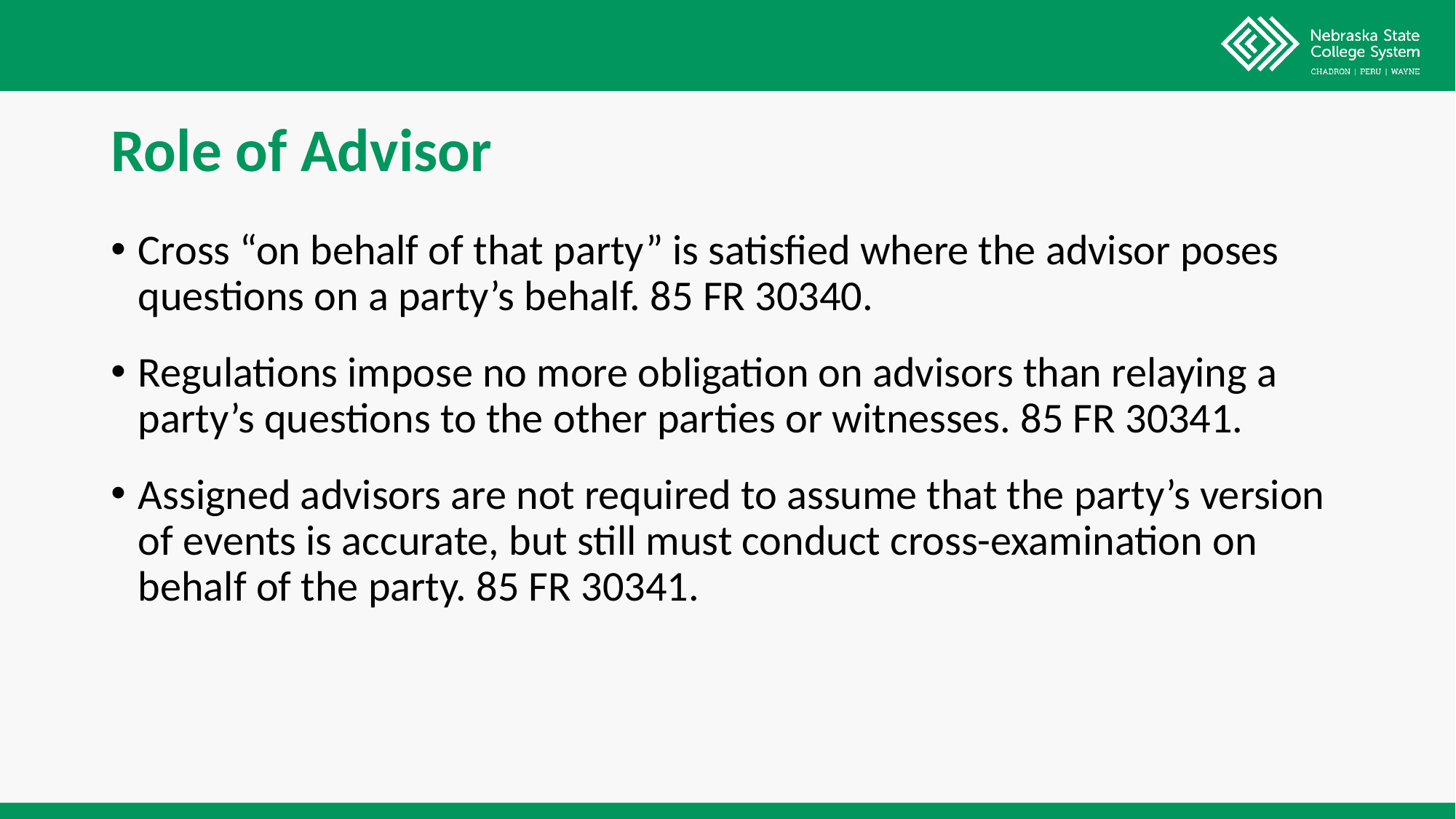

# Role of Advisor
Cross “on behalf of that party” is satisfied where the advisor poses questions on a party’s behalf. 85 FR 30340.
Regulations impose no more obligation on advisors than relaying a party’s questions to the other parties or witnesses. 85 FR 30341.
Assigned advisors are not required to assume that the party’s version of events is accurate, but still must conduct cross-examination on behalf of the party. 85 FR 30341.